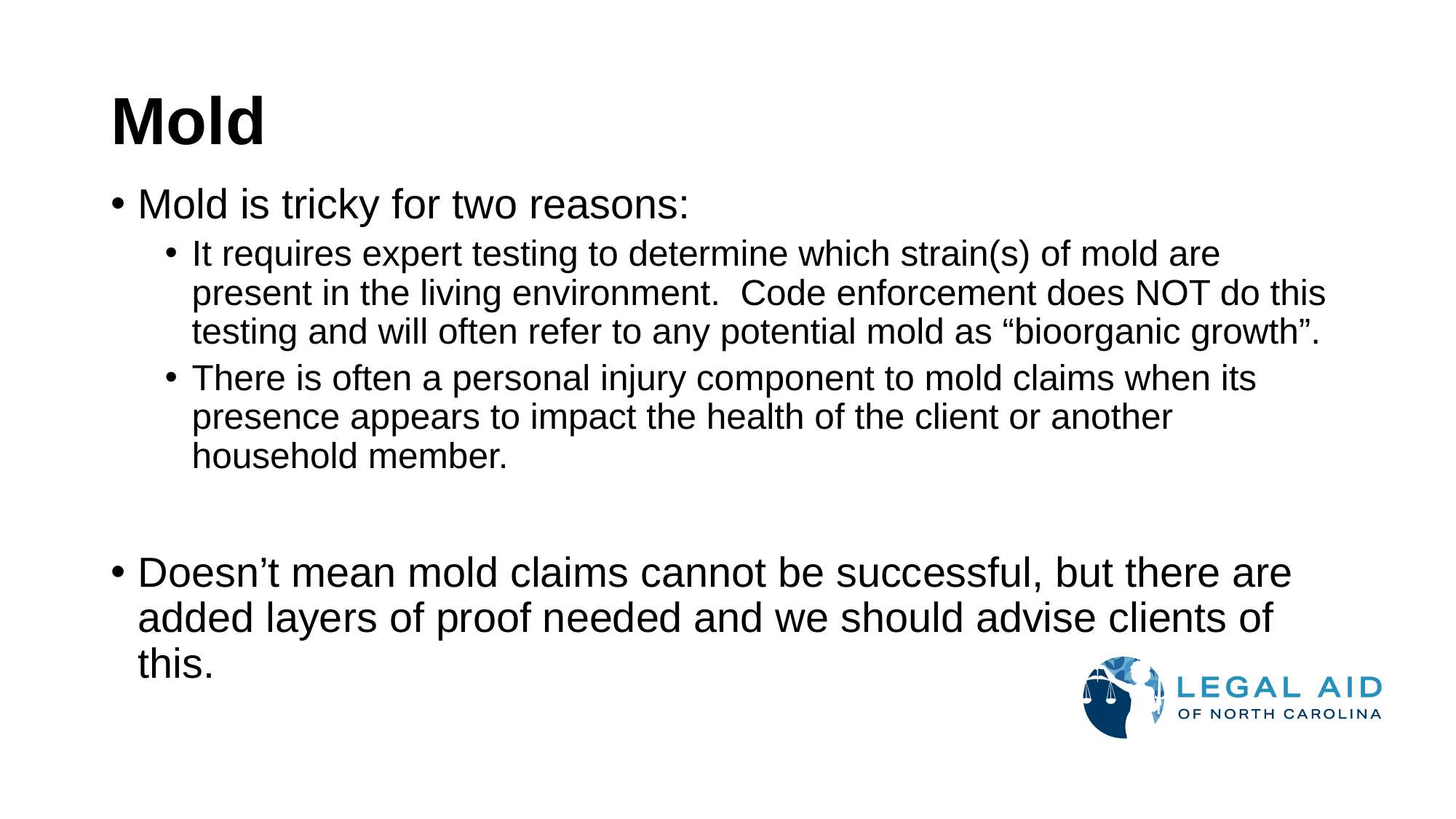

# Mold
Mold is tricky for two reasons:
It requires expert testing to determine which strain(s) of mold are present in the living environment.  Code enforcement does NOT do this testing and will often refer to any potential mold as “bioorganic growth”.
There is often a personal injury component to mold claims when its presence appears to impact the health of the client or another household member.

Doesn’t mean mold claims cannot be successful, but there are added layers of proof needed and we should advise clients of this.